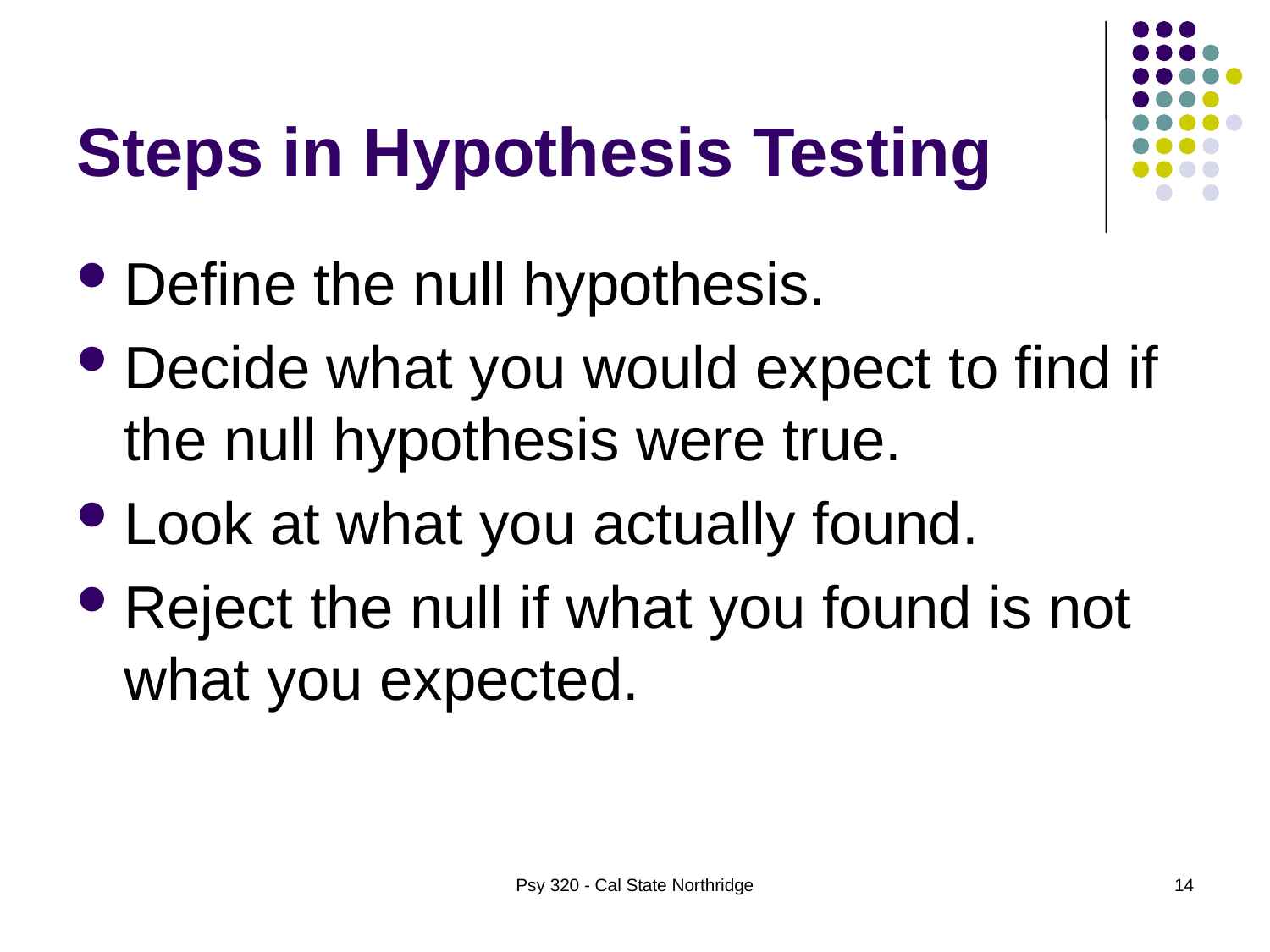

# Steps in Hypothesis Testing
Define the null hypothesis.
Decide what you would expect to find if the null hypothesis were true.
Look at what you actually found.
Reject the null if what you found is not what you expected.
Psy 320 - Cal State Northridge
14